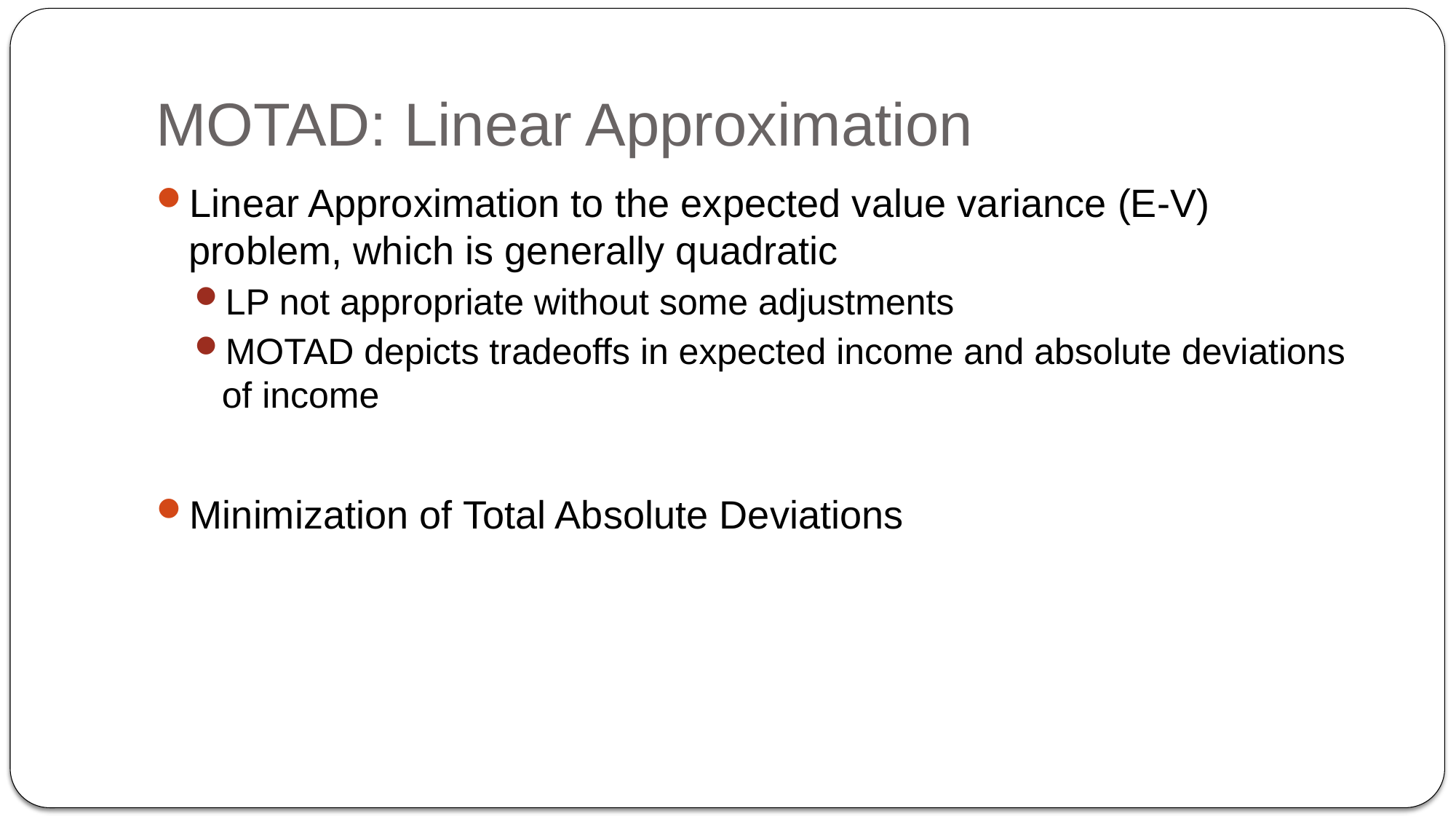

# MOTAD: Linear Approximation
Linear Approximation to the expected value variance (E-V) problem, which is generally quadratic
LP not appropriate without some adjustments
MOTAD depicts tradeoffs in expected income and absolute deviations of income

Minimization of Total Absolute Deviations